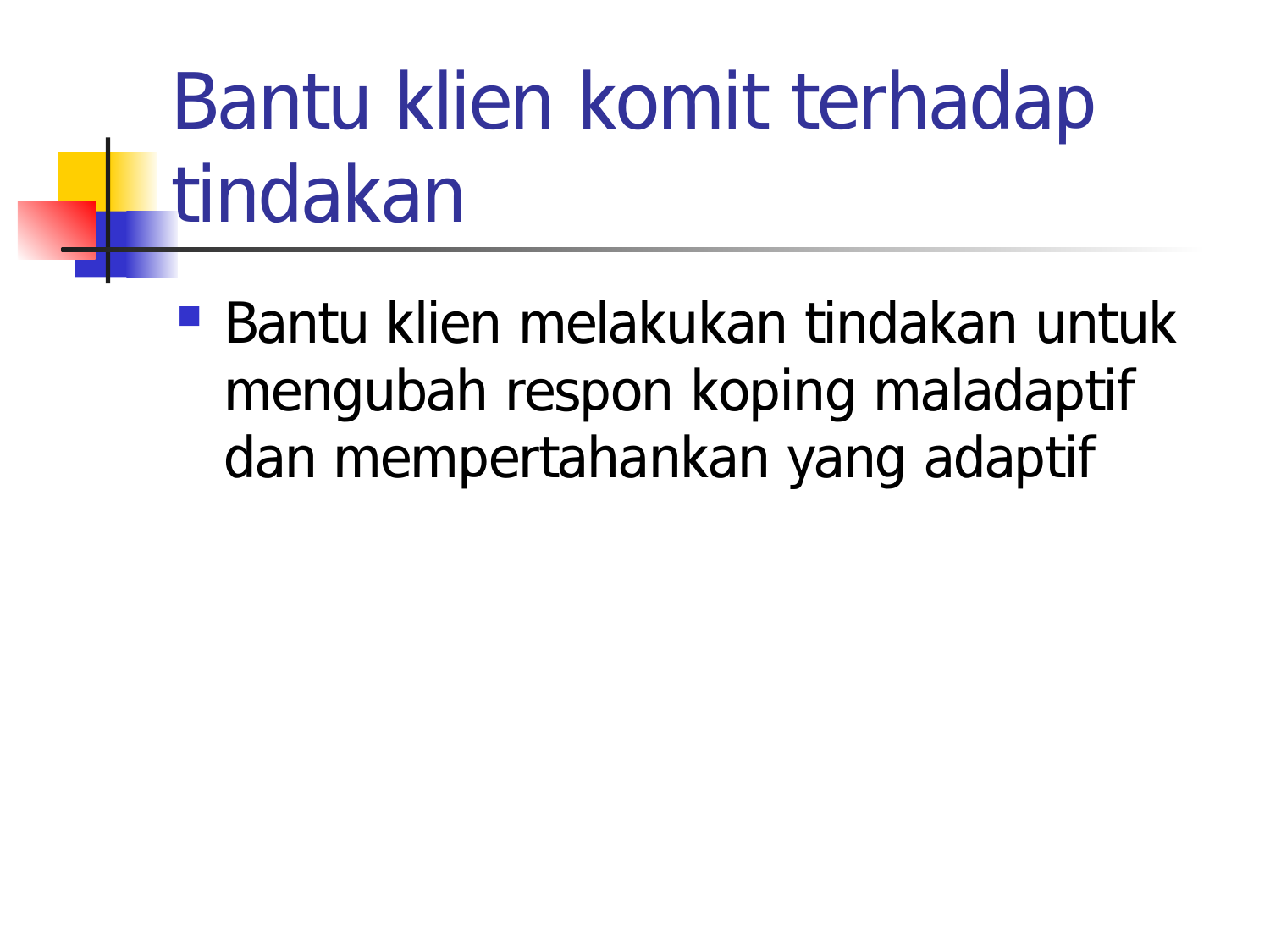

# Bantu klien komit terhadap tindakan
Bantu klien melakukan tindakan untuk mengubah respon koping maladaptif dan mempertahankan yang adaptif